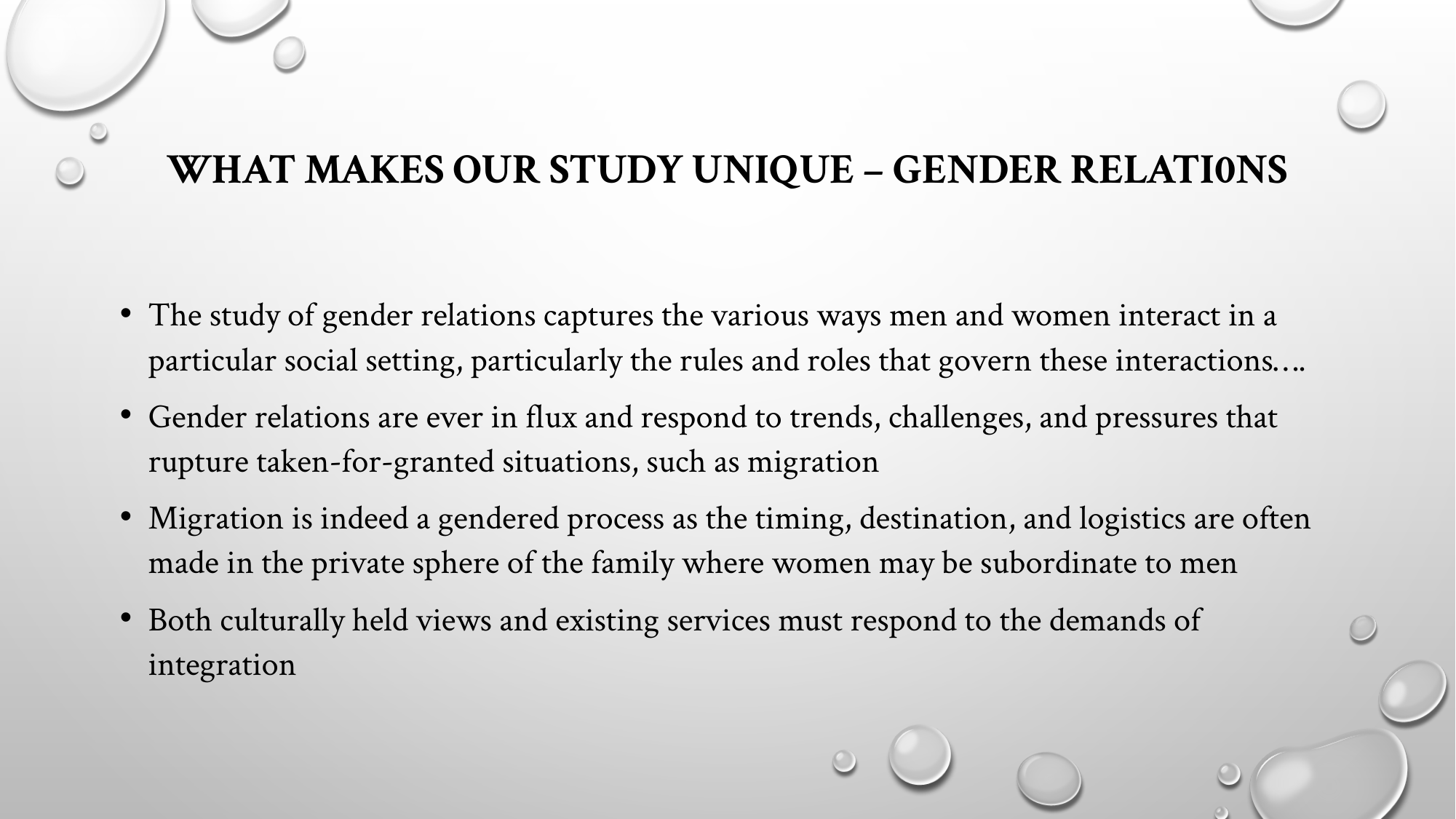

# What makes our study unique – gender relati0ns
The study of gender relations captures the various ways men and women interact in a particular social setting, particularly the rules and roles that govern these interactions….
Gender relations are ever in flux and respond to trends, challenges, and pressures that rupture taken-for-granted situations, such as migration
Migration is indeed a gendered process as the timing, destination, and logistics are often made in the private sphere of the family where women may be subordinate to men
Both culturally held views and existing services must respond to the demands of integration